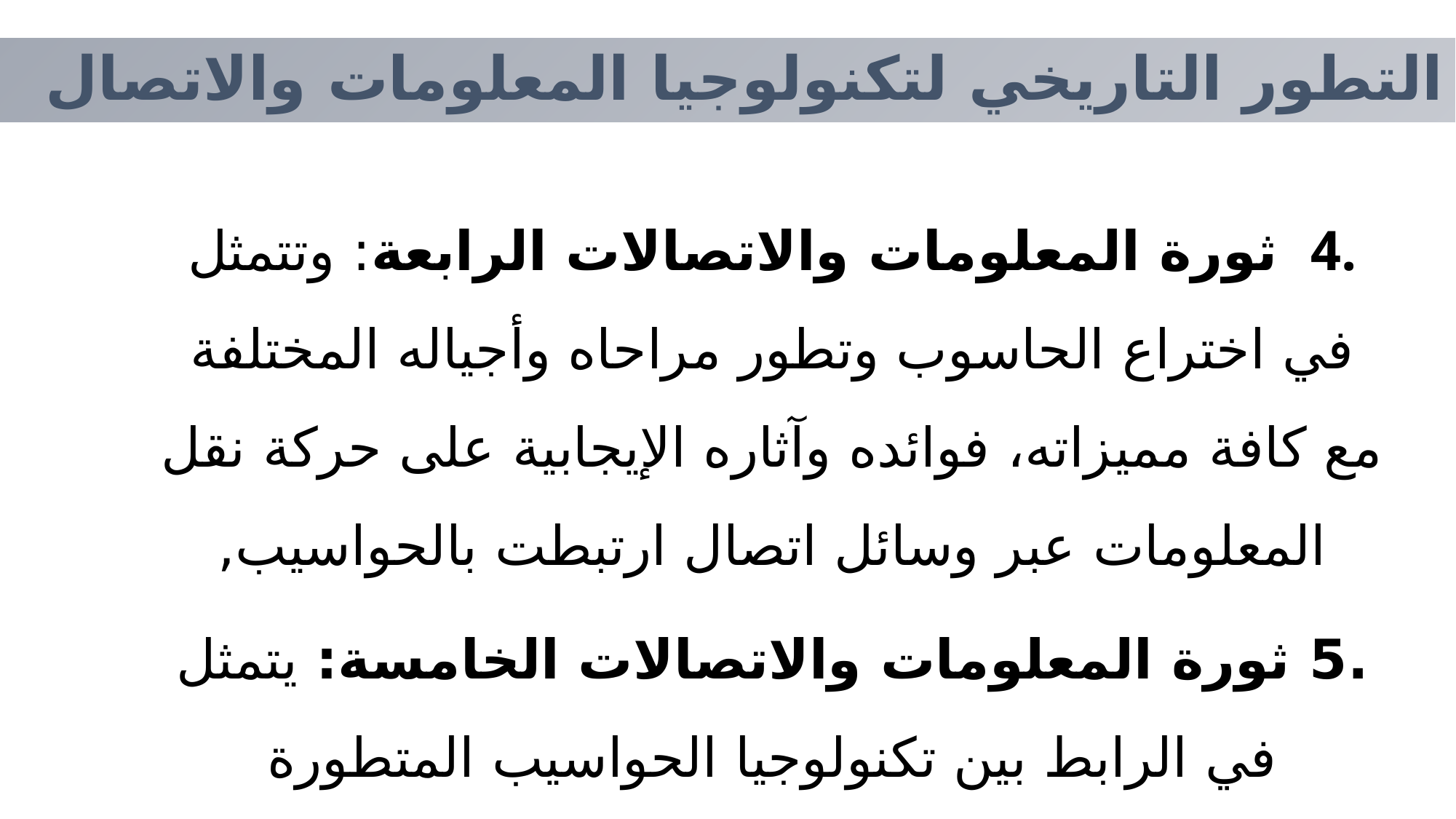

التطور التاريخي لتكنولوجيا المعلومات والاتصال
.4  ثورة المعلومات والاتصالات الرابعة: وتتمثل في اختراع الحاسوب وتطور مراحاه وأجياله المختلفة مع كافة مميزاته، فوائده وآثاره الإيجابية على حركة نقل المعلومات عبر وسائل اتصال ارتبطت بالحواسيب,
.5 ثورة المعلومات والاتصالات الخامسة: يتمثل في الرابط بين تكنولوجيا الحواسيب المتطورة وتكنولوجيا الاتصالات المختلفة بظهور شبكة الانترنت,